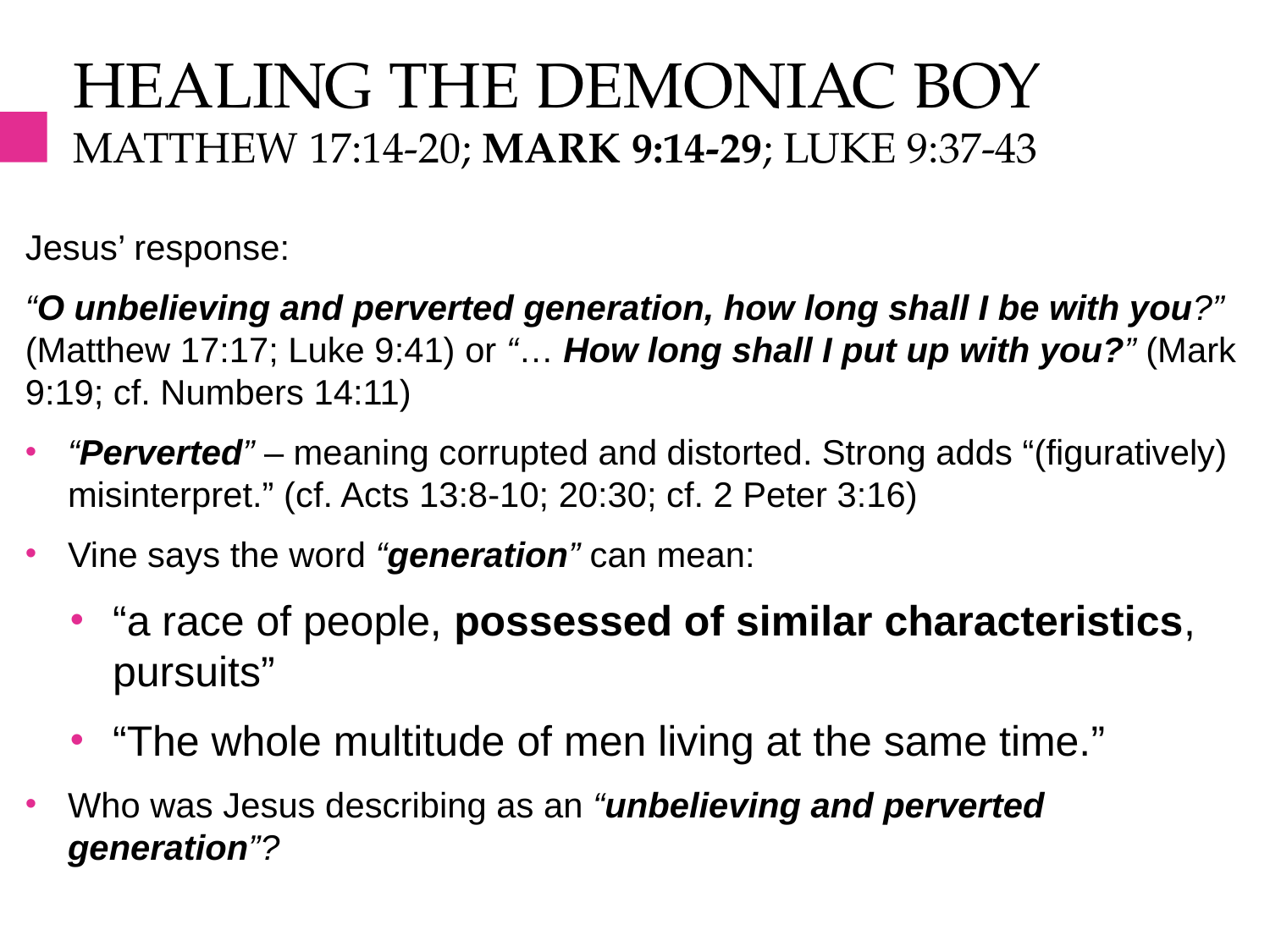

# Healing the demoniac boy Matthew 17:14-20; Mark 9:14-29; Luke 9:37-43
Jesus’ response:
“O unbelieving and perverted generation, how long shall I be with you?” (Matthew 17:17; Luke 9:41) or “… How long shall I put up with you?” (Mark 9:19; cf. Numbers 14:11)
“Perverted” – meaning corrupted and distorted. Strong adds “(figuratively) misinterpret.” (cf. Acts 13:8-10; 20:30; cf. 2 Peter 3:16)
Vine says the word “generation” can mean:
“a race of people, possessed of similar characteristics, pursuits”
“The whole multitude of men living at the same time.”
Who was Jesus describing as an “unbelieving and perverted generation”?